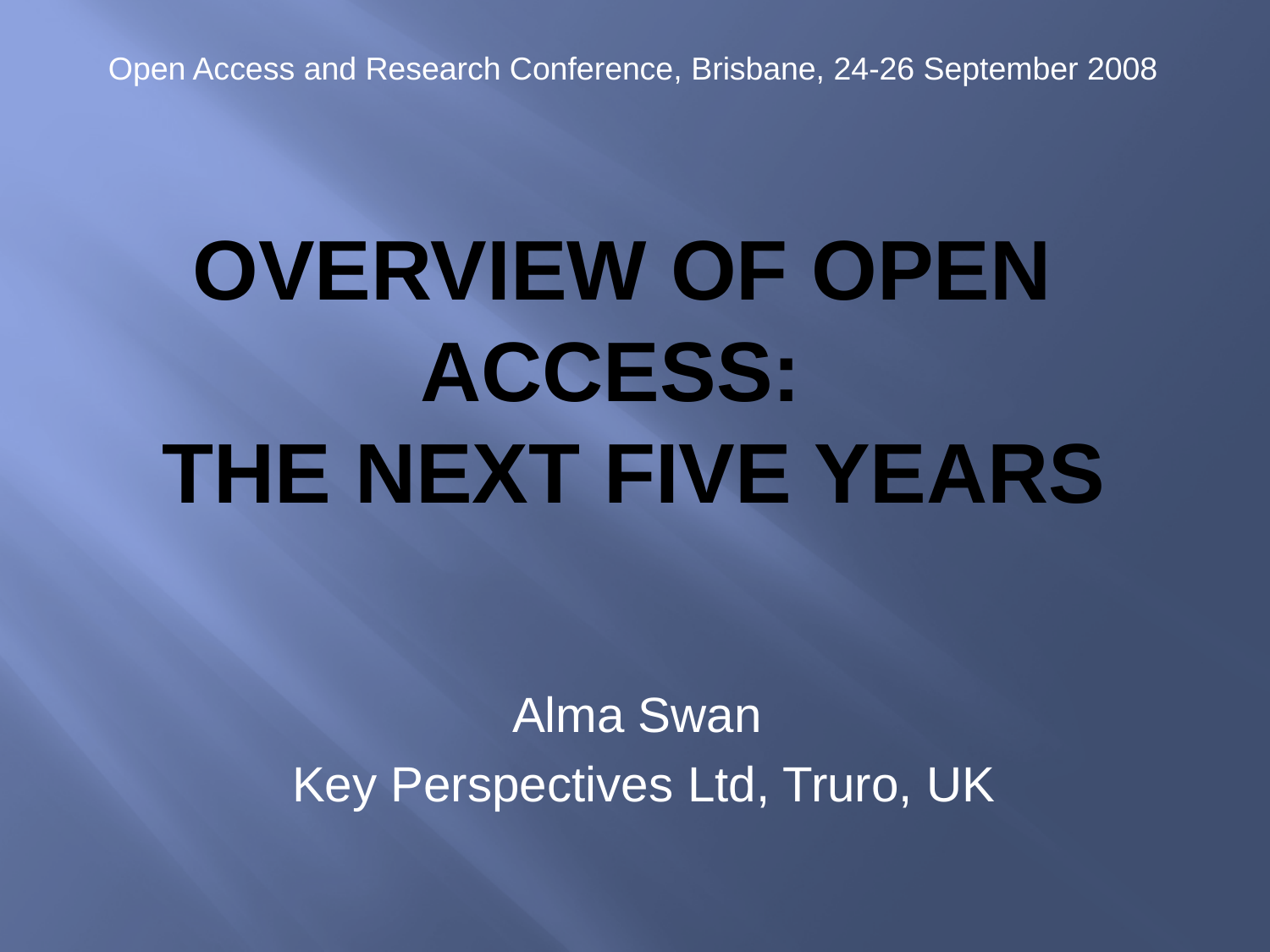

Open Access and Research Conference, Brisbane, 24-26 September 2008
# OVERVIEW OF Open Access: The NEXT FIVE YEARS
Alma Swan
Key Perspectives Ltd, Truro, UK